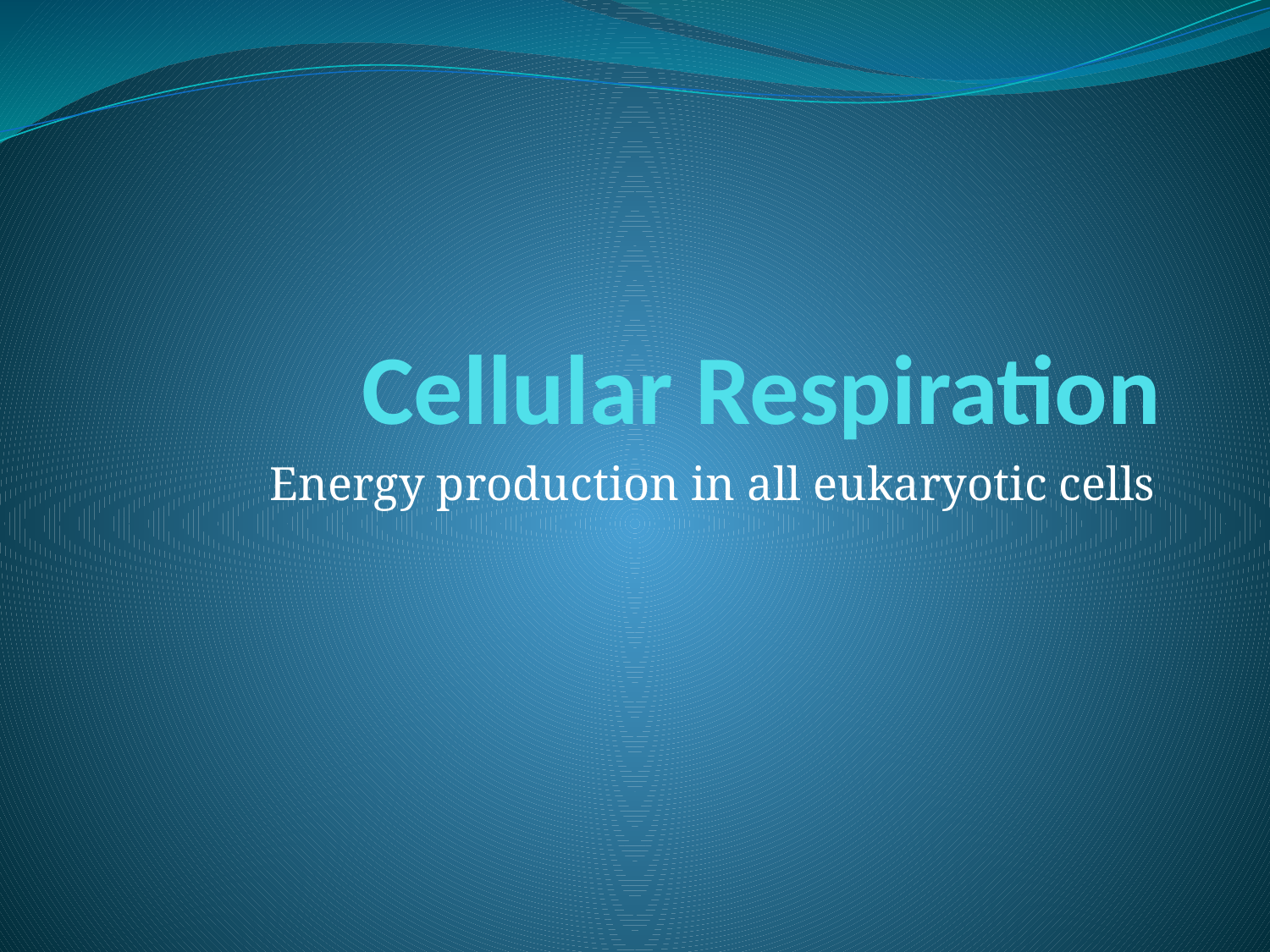

# Cellular Respiration
Energy production in all eukaryotic cells